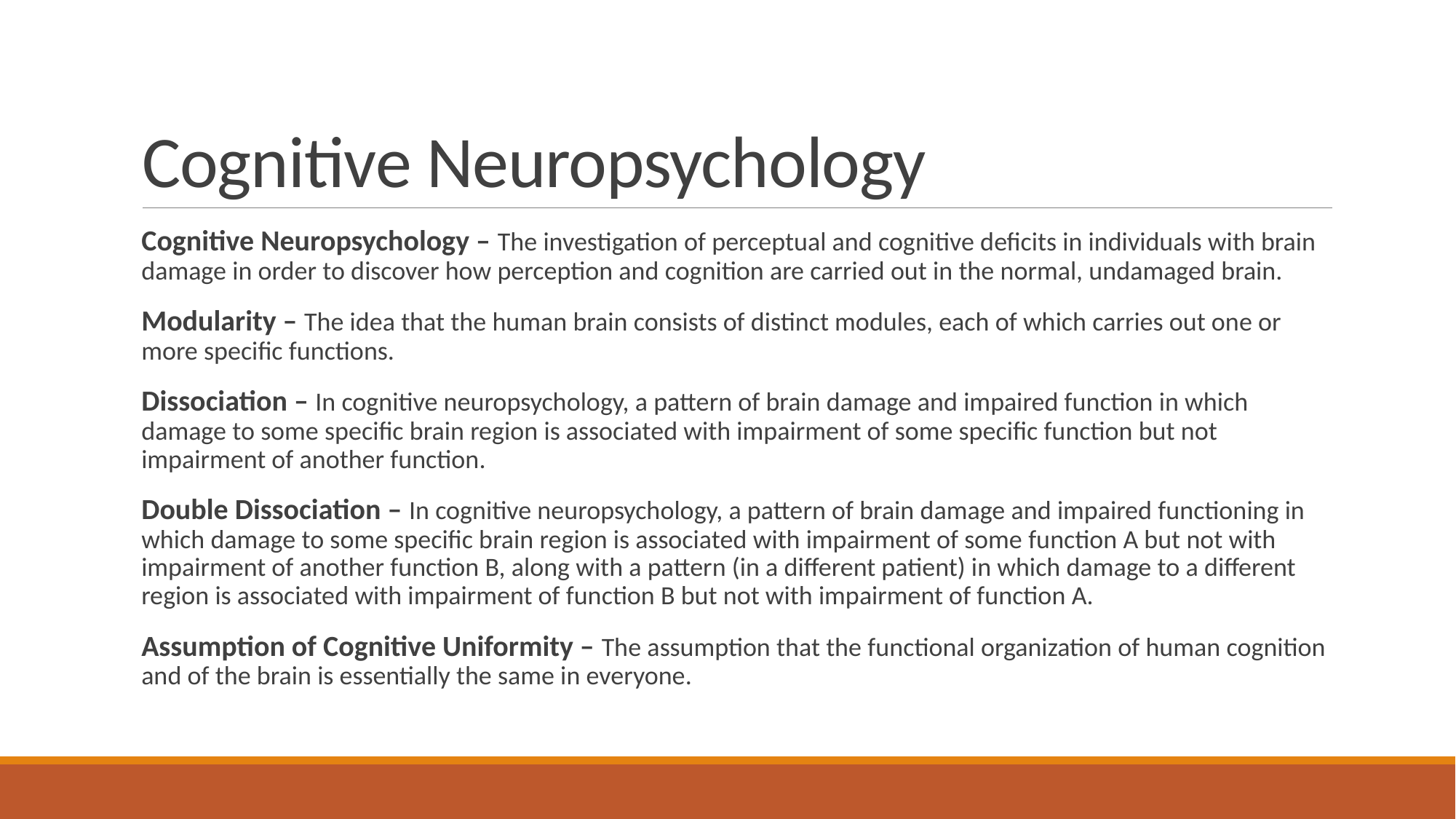

# Cognitive Neuropsychology
Cognitive Neuropsychology – The investigation of perceptual and cognitive deficits in individuals with brain damage in order to discover how perception and cognition are carried out in the normal, undamaged brain.
Modularity – The idea that the human brain consists of distinct modules, each of which carries out one or more specific functions.
Dissociation – In cognitive neuropsychology, a pattern of brain damage and impaired function in which damage to some specific brain region is associated with impairment of some specific function but not impairment of another function.
Double Dissociation – In cognitive neuropsychology, a pattern of brain damage and impaired functioning in which damage to some specific brain region is associated with impairment of some function A but not with impairment of another function B, along with a pattern (in a different patient) in which damage to a different region is associated with impairment of function B but not with impairment of function A.
Assumption of Cognitive Uniformity – The assumption that the functional organization of human cognition and of the brain is essentially the same in everyone.